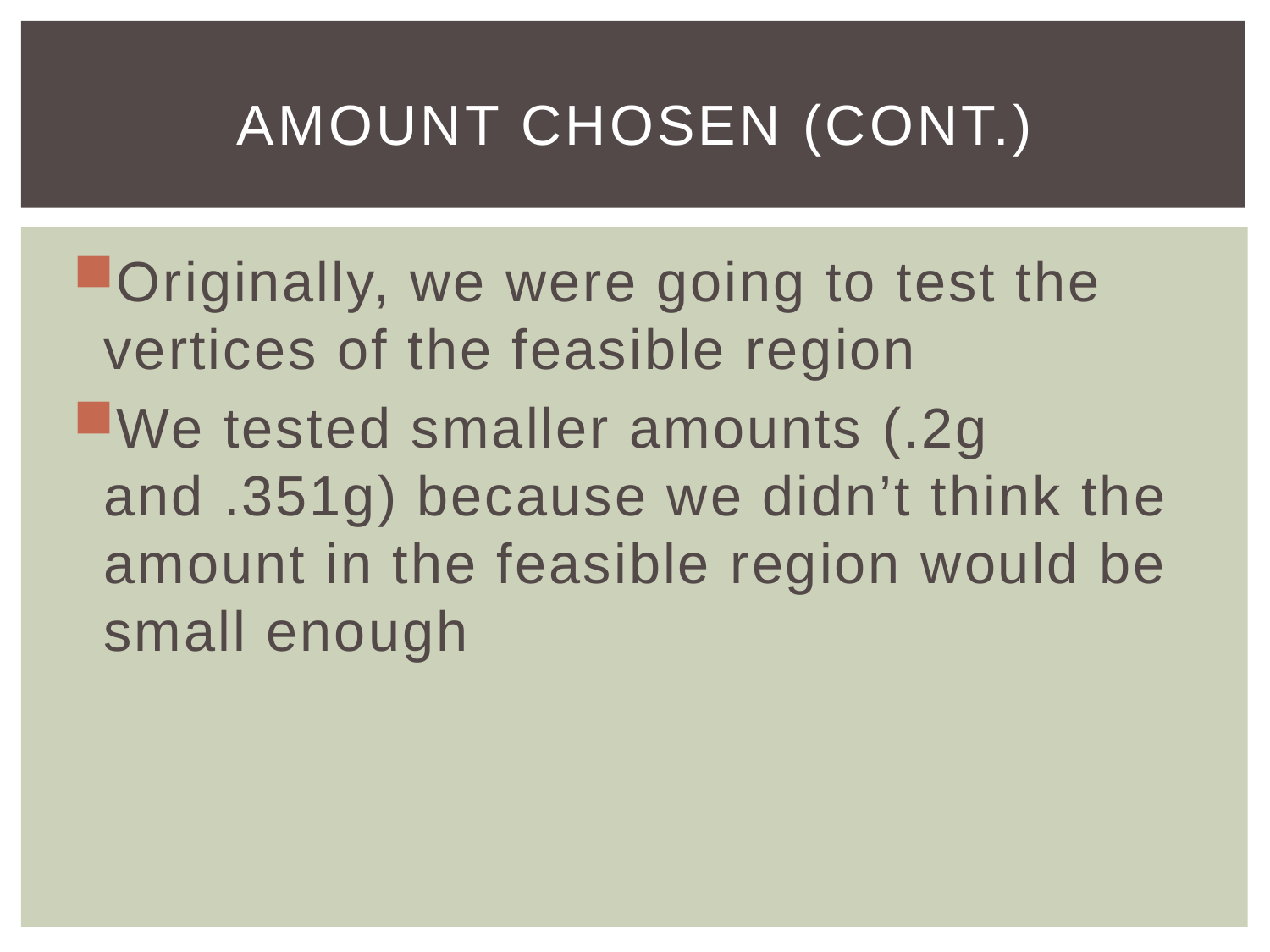

# Amount chosen (cont.)
Originally, we were going to test the vertices of the feasible region
We tested smaller amounts (.2g and .351g) because we didn’t think the amount in the feasible region would be small enough